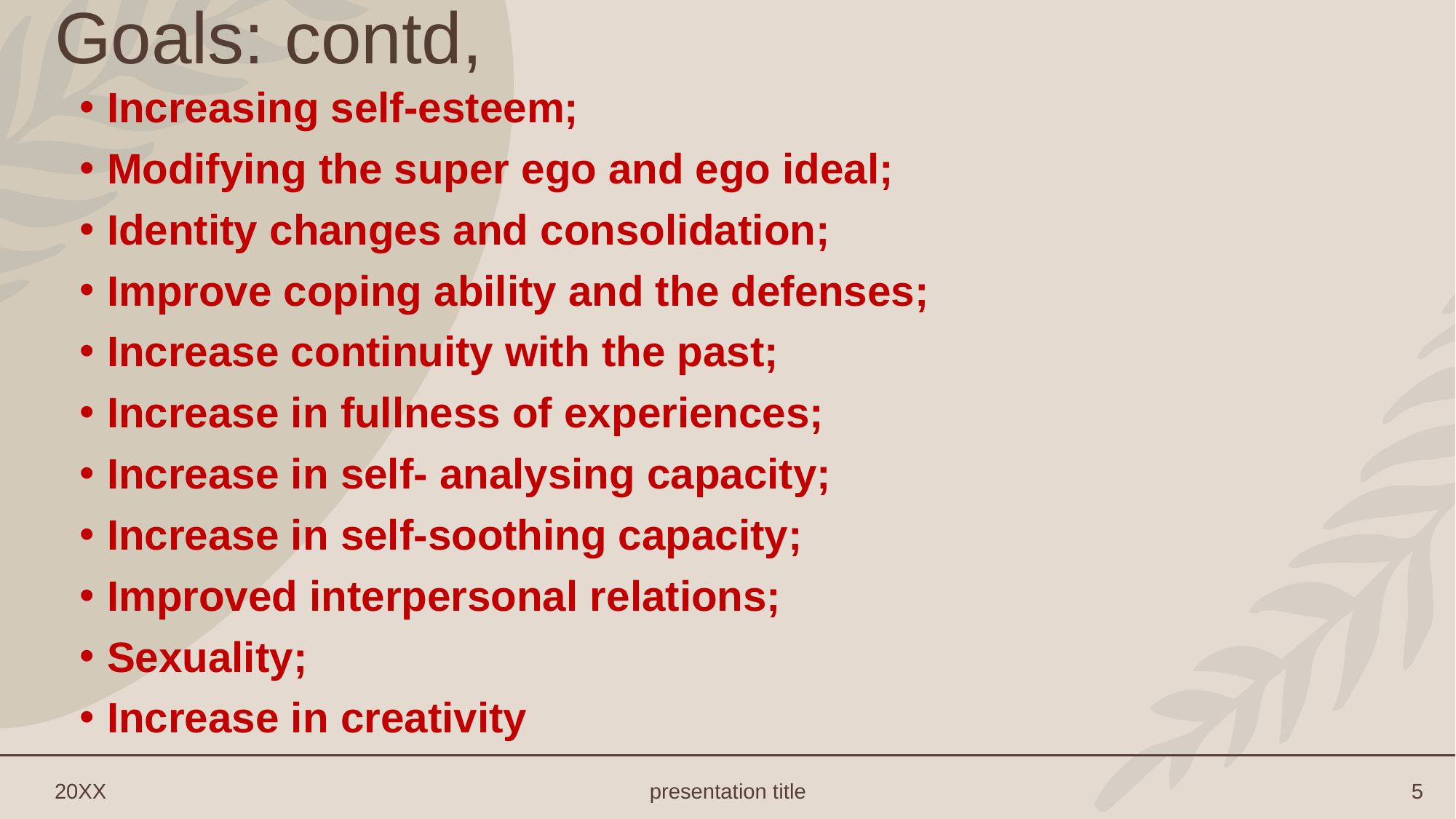

# Goals: contd,
Increasing self-esteem;
Modifying the super ego and ego ideal;
Identity changes and consolidation;
Improve coping ability and the defenses;
Increase continuity with the past;
Increase in fullness of experiences;
Increase in self- analysing capacity;
Increase in self-soothing capacity;
Improved interpersonal relations;
Sexuality;
Increase in creativity

20XX
presentation title
5